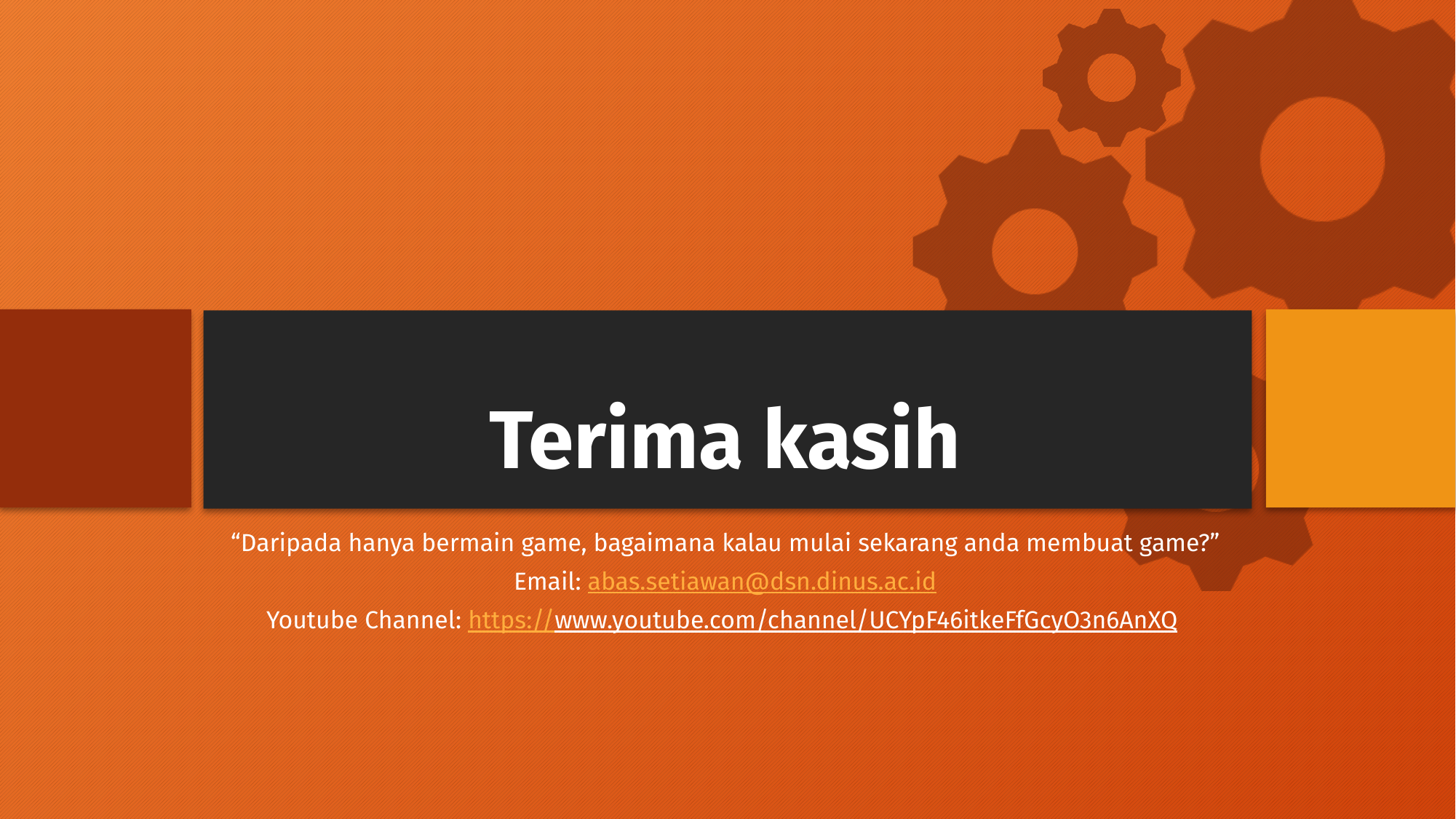

# Terima kasih
“Daripada hanya bermain game, bagaimana kalau mulai sekarang anda membuat game?”
Email: abas.setiawan@dsn.dinus.ac.id
Youtube Channel: https://www.youtube.com/channel/UCYpF46itkeFfGcyO3n6AnXQ